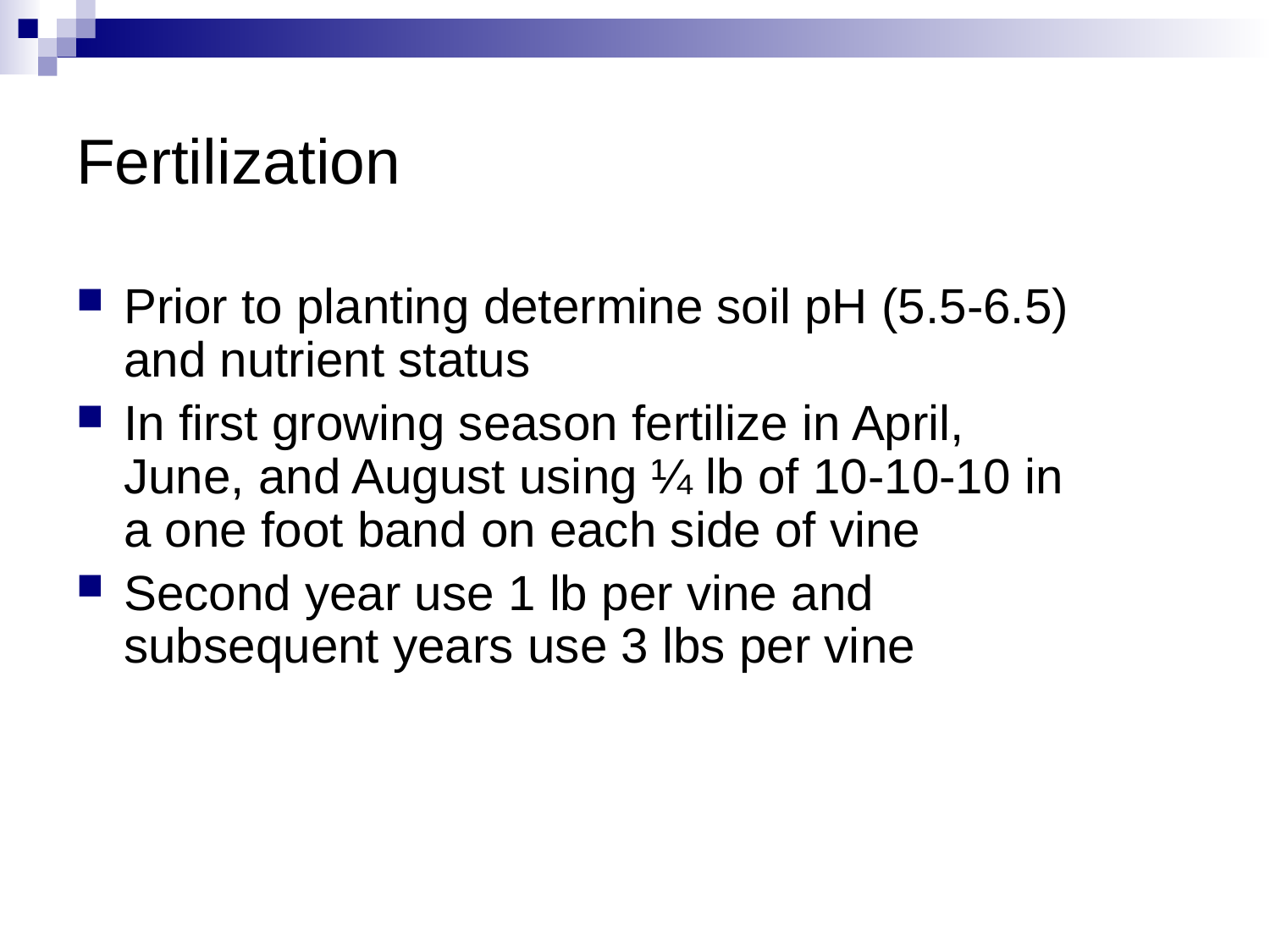

# Fertilization
Prior to planting determine soil pH (5.5-6.5) and nutrient status
In first growing season fertilize in April, June, and August using ¼ lb of 10-10-10 in a one foot band on each side of vine
Second year use 1 lb per vine and subsequent years use 3 lbs per vine